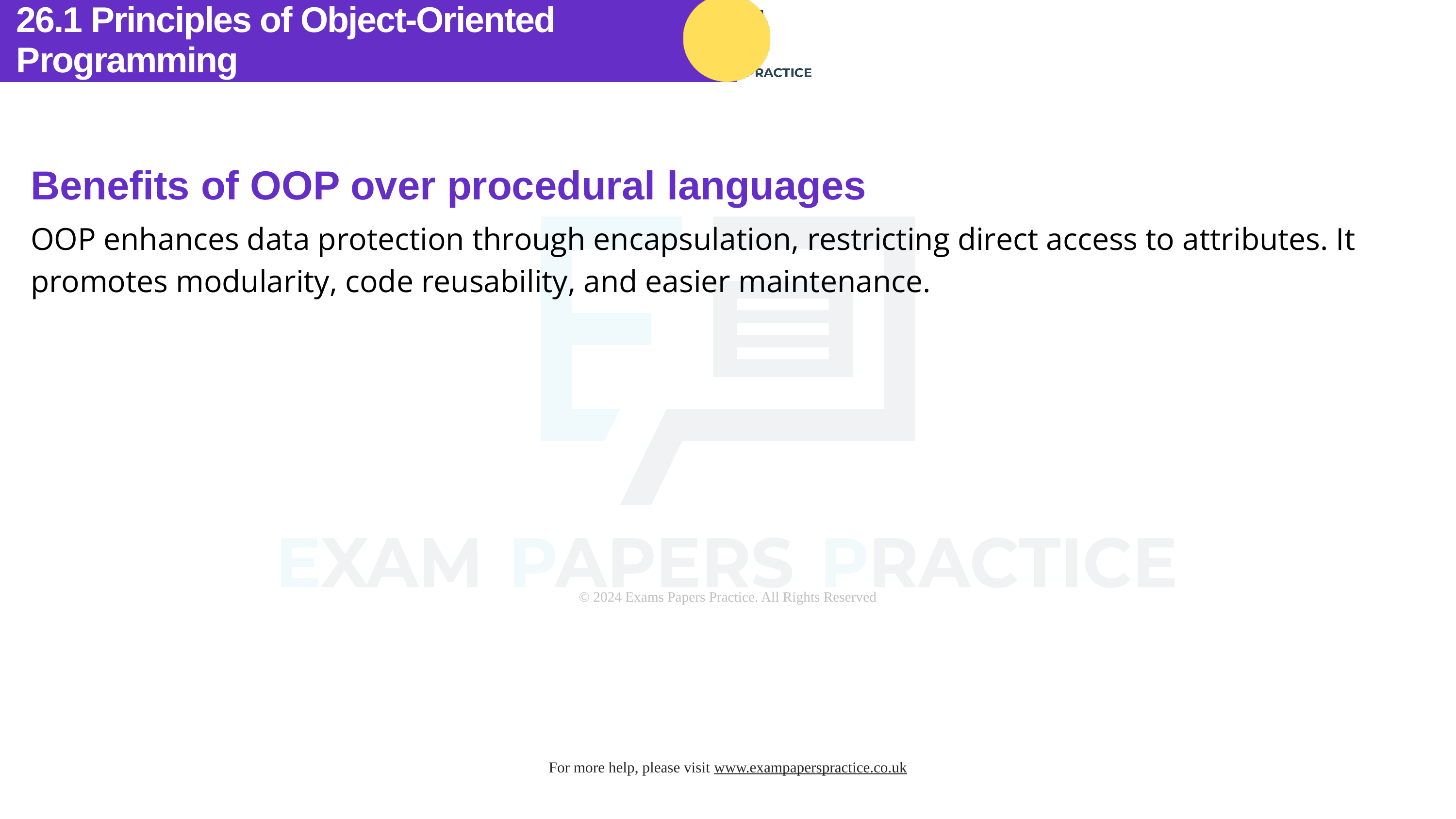

26.1 Principles of Object-Oriented Programming
Benefits of OOP over procedural languages
OOP enhances data protection through encapsulation, restricting direct access to attributes. It promotes modularity, code reusability, and easier maintenance.